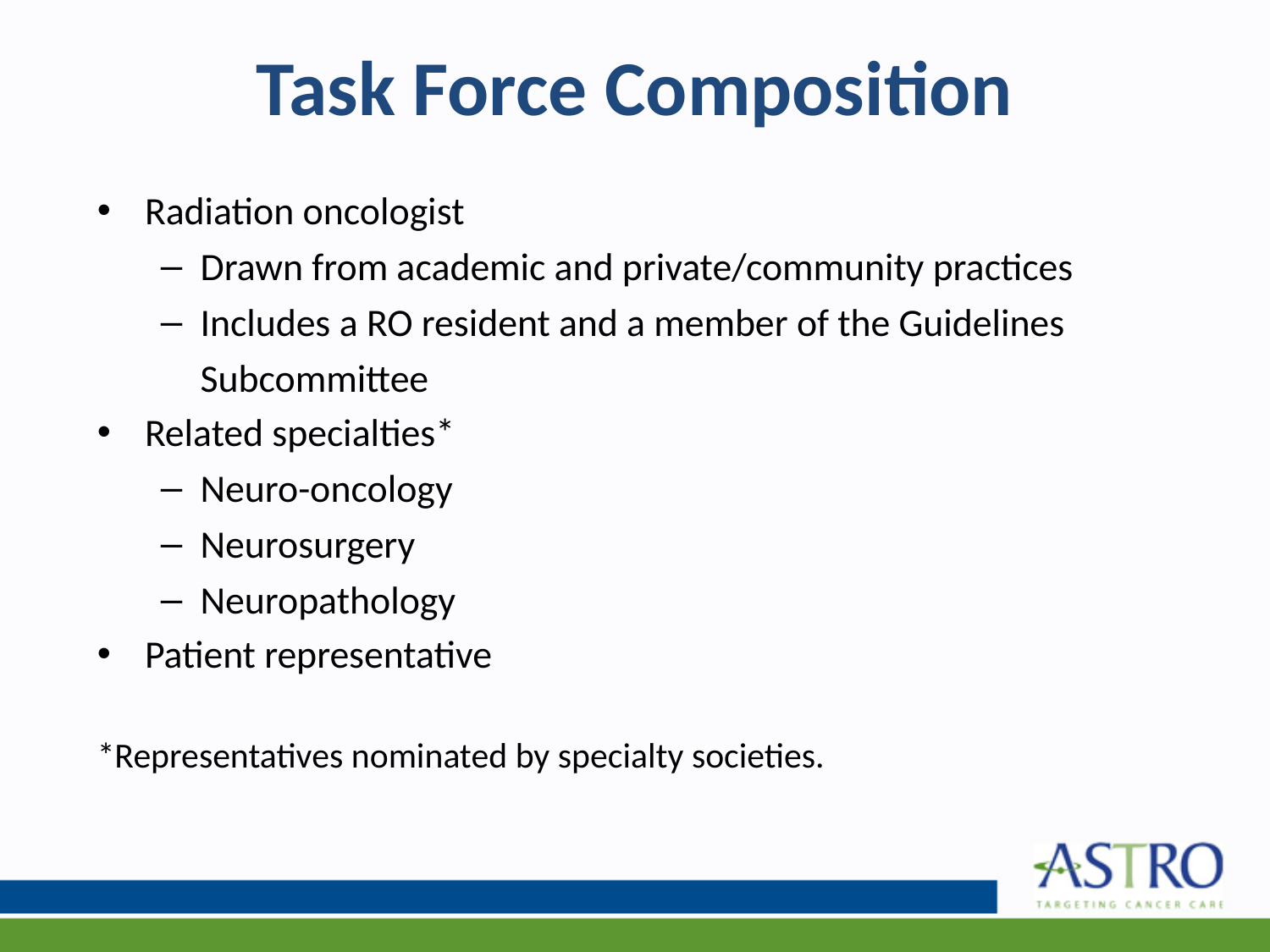

# Task Force Composition
Radiation oncologist
Drawn from academic and private/community practices
Includes a RO resident and a member of the Guidelines Subcommittee
Related specialties*
Neuro-oncology
Neurosurgery
Neuropathology
Patient representative

*Representatives nominated by specialty societies.